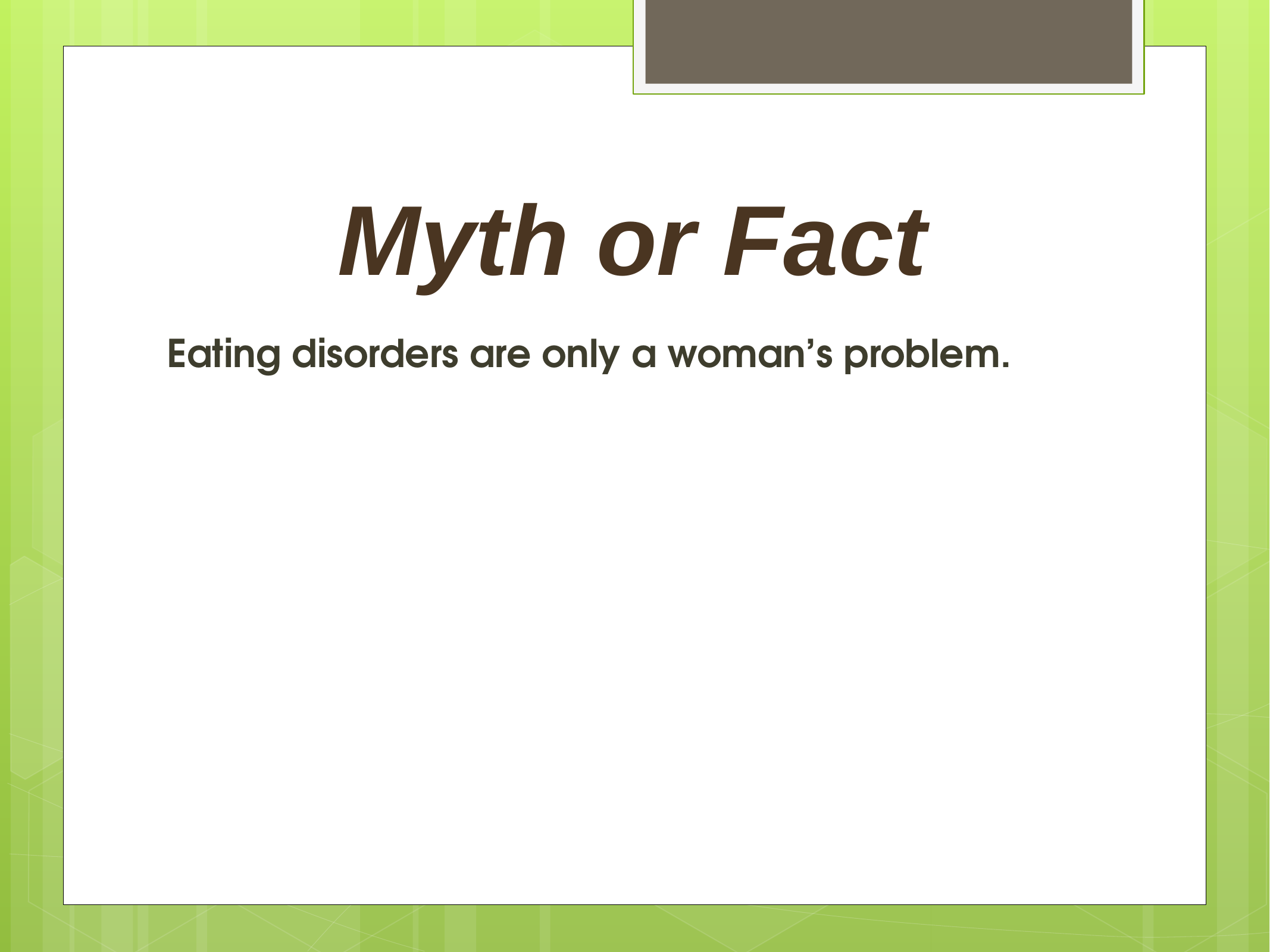

# Myth or Fact
Eating disorders are only a woman’s problem.